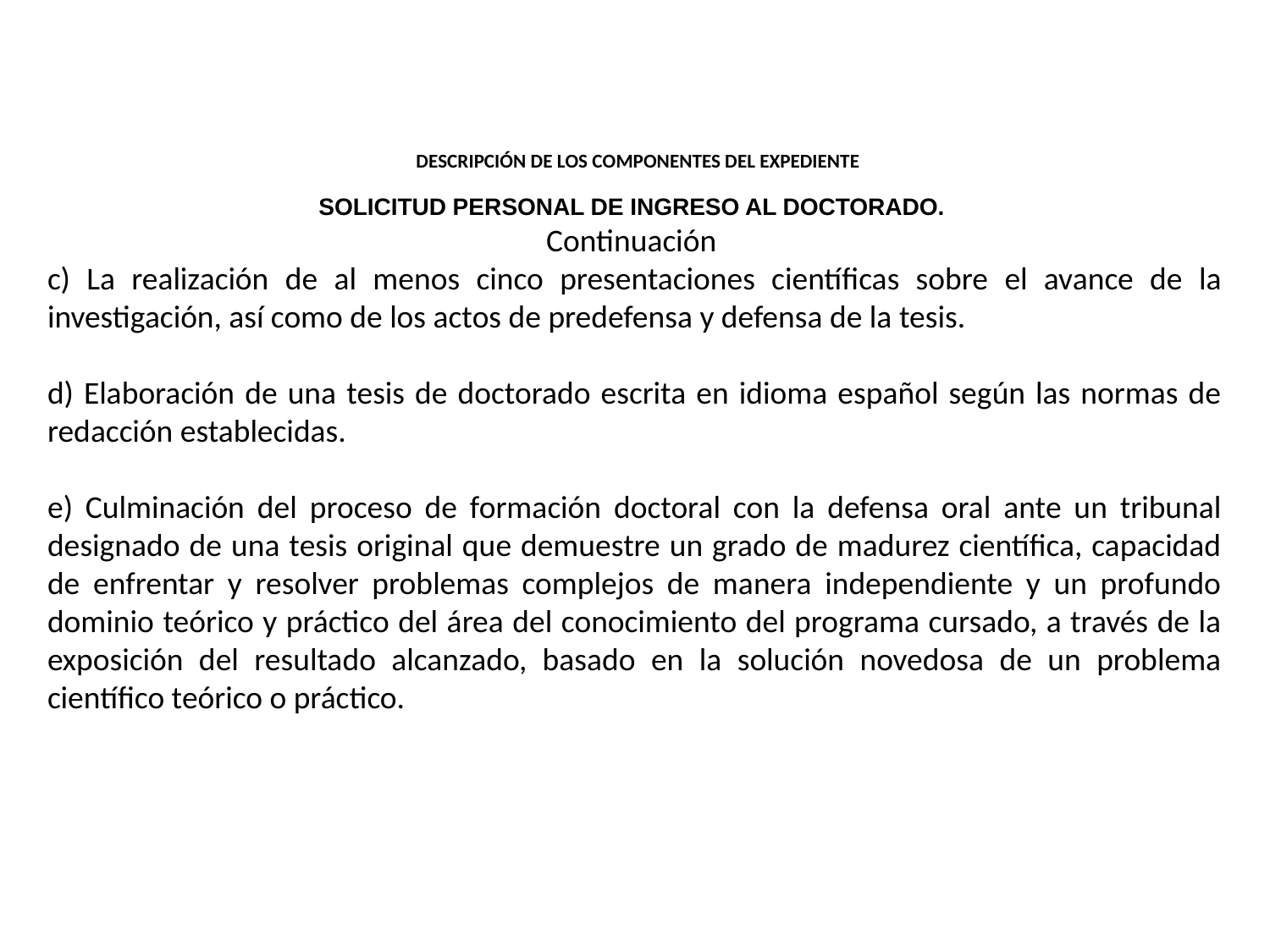

# DESCRIPCIÓN DE LOS COMPONENTES DEL EXPEDIENTE

SOLICITUD PERSONAL DE INGRESO AL DOCTORADO.
Continuación
c) La realización de al menos cinco presentaciones científicas sobre el avance de la investigación, así como de los actos de predefensa y defensa de la tesis.

d) Elaboración de una tesis de doctorado escrita en idioma español según las normas de redacción establecidas.

e) Culminación del proceso de formación doctoral con la defensa oral ante un tribunal designado de una tesis original que demuestre un grado de madurez científica, capacidad de enfrentar y resolver problemas complejos de manera independiente y un profundo dominio teórico y práctico del área del conocimiento del programa cursado, a través de la exposición del resultado alcanzado, basado en la solución novedosa de un problema científico teórico o práctico.